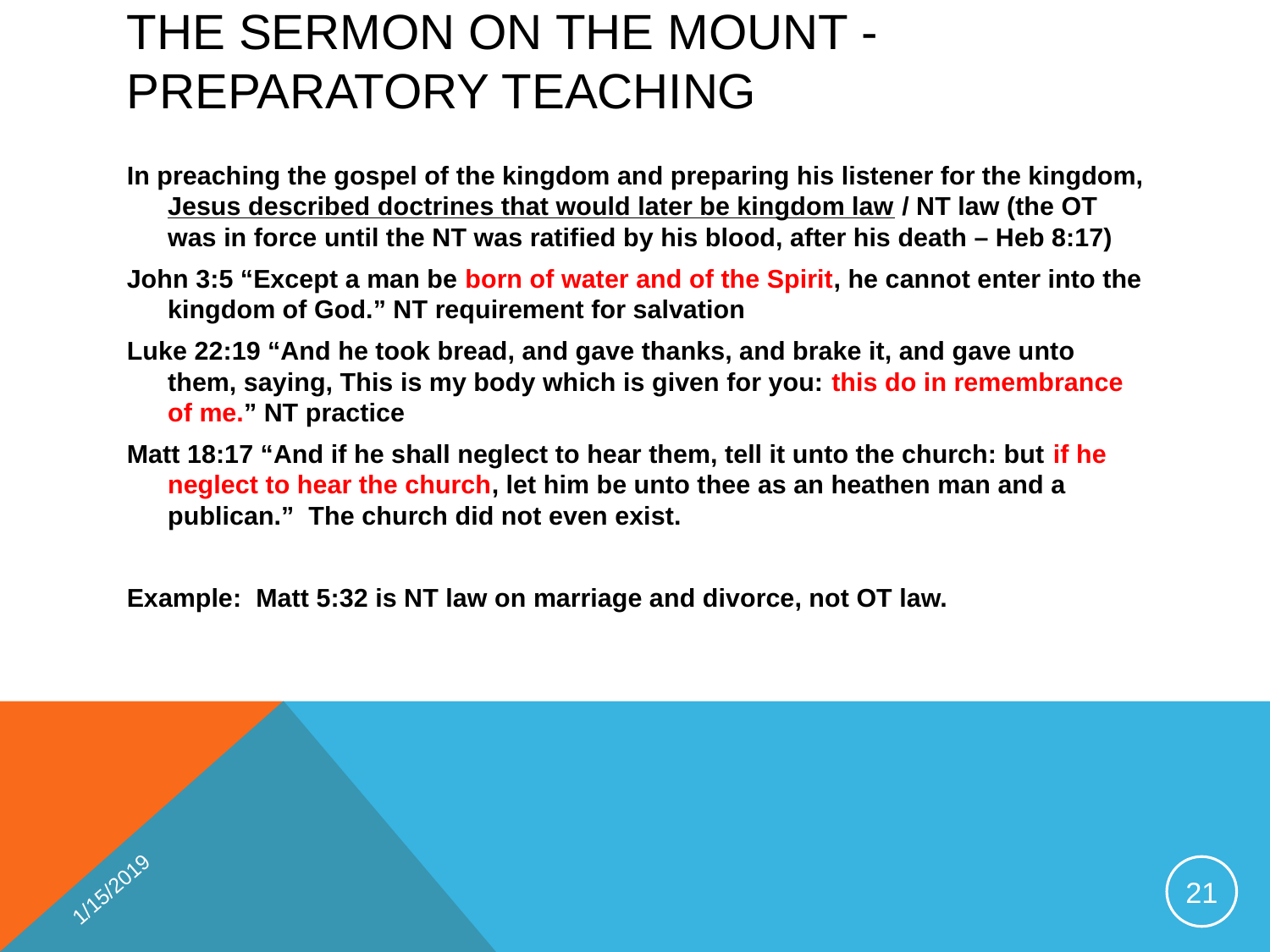

# The Sermon on the Mount - Preparatory Teaching
In preaching the gospel of the kingdom and preparing his listener for the kingdom, Jesus described doctrines that would later be kingdom law / NT law (the OT was in force until the NT was ratified by his blood, after his death – Heb 8:17)
John 3:5 “Except a man be born of water and of the Spirit, he cannot enter into the kingdom of God.” NT requirement for salvation
Luke 22:19 “And he took bread, and gave thanks, and brake it, and gave unto them, saying, This is my body which is given for you: this do in remembrance of me.” NT practice
Matt 18:17 “And if he shall neglect to hear them, tell it unto the church: but if he neglect to hear the church, let him be unto thee as an heathen man and a publican.”  The church did not even exist.

Example:  Matt 5:32 is NT law on marriage and divorce, not OT law.

1/15/2019
21